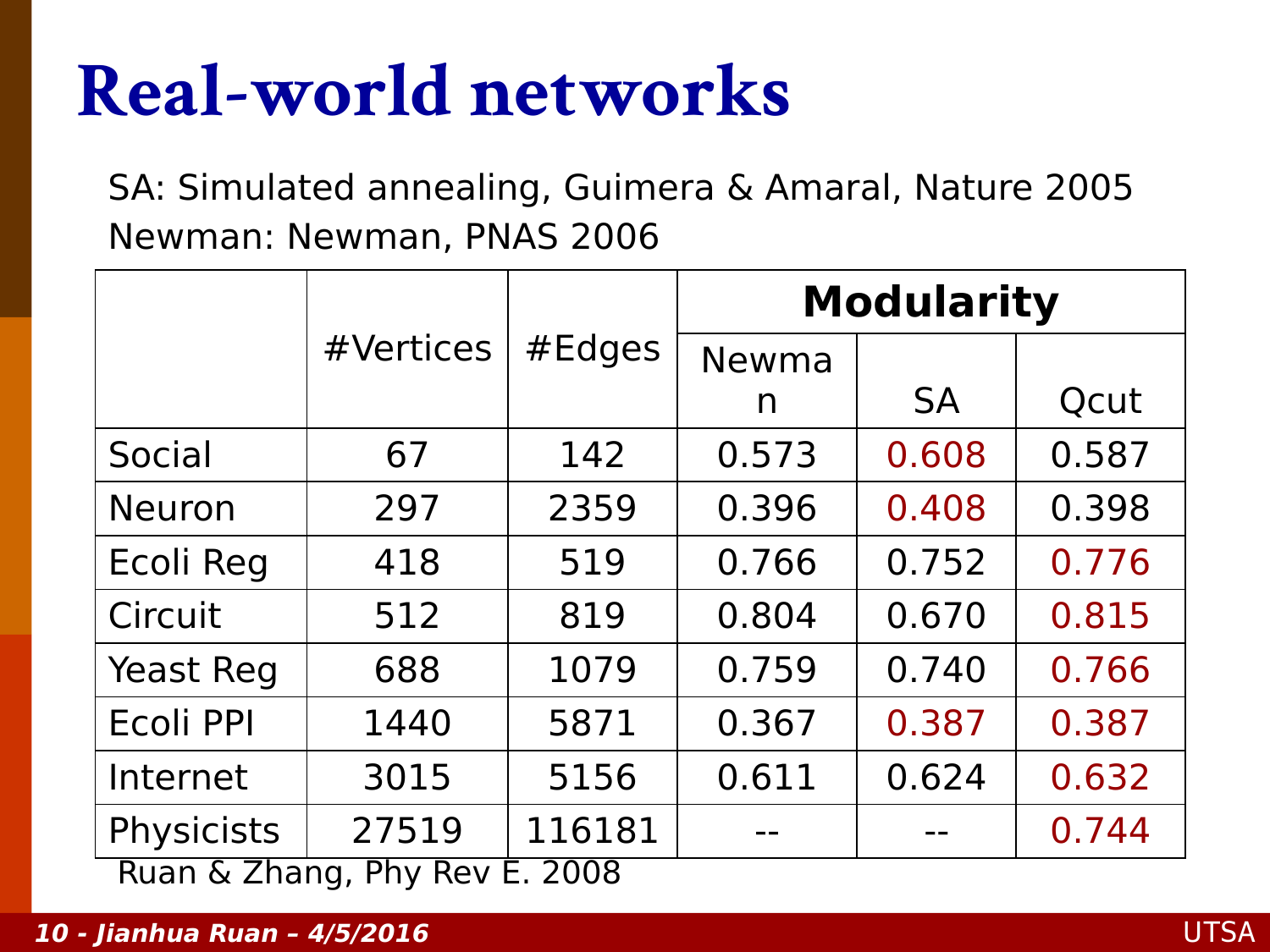

# Real-world networks
SA: Simulated annealing, Guimera & Amaral, Nature 2005
Newman: Newman, PNAS 2006
|  | #Vertices | #Edges | Modularity |  |  |
| --- | --- | --- | --- | --- | --- |
|  |  |  | Newman | SA | Qcut |
| Social | 67 | 142 | 0.573 | 0.608 | 0.587 |
| Neuron | 297 | 2359 | 0.396 | 0.408 | 0.398 |
| Ecoli Reg | 418 | 519 | 0.766 | 0.752 | 0.776 |
| Circuit | 512 | 819 | 0.804 | 0.670 | 0.815 |
| Yeast Reg | 688 | 1079 | 0.759 | 0.740 | 0.766 |
| Ecoli PPI | 1440 | 5871 | 0.367 | 0.387 | 0.387 |
| Internet | 3015 | 5156 | 0.611 | 0.624 | 0.632 |
| Physicists | 27519 | 116181 | -- | -- | 0.744 |
Ruan & Zhang, Phy Rev E. 2008